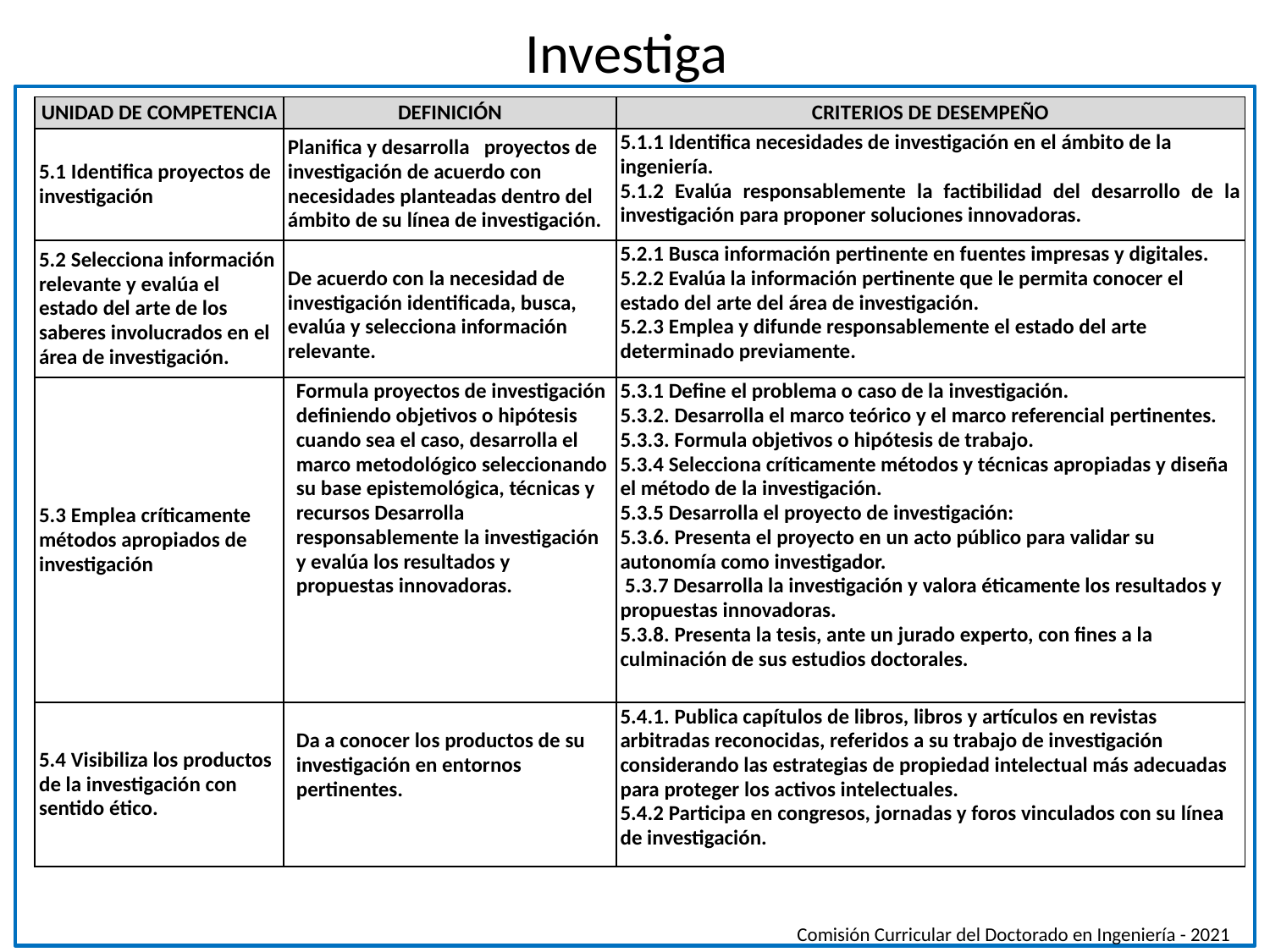

# Investiga

| UNIDAD DE COMPETENCIA | DEFINICIÓN | CRITERIOS DE DESEMPEÑO |
| --- | --- | --- |
| 5.1 Identifica proyectos de investigación | Planifica y desarrolla proyectos de investigación de acuerdo con necesidades planteadas dentro del ámbito de su línea de investigación. | 5.1.1 Identifica necesidades de investigación en el ámbito de la ingeniería. 5.1.2 Evalúa responsablemente la factibilidad del desarrollo de la investigación para proponer soluciones innovadoras. |
| 5.2 Selecciona información relevante y evalúa el estado del arte de los saberes involucrados en el área de investigación. | De acuerdo con la necesidad de investigación identificada, busca, evalúa y selecciona información relevante. | 5.2.1 Busca información pertinente en fuentes impresas y digitales. 5.2.2 Evalúa la información pertinente que le permita conocer el estado del arte del área de investigación. 5.2.3 Emplea y difunde responsablemente el estado del arte determinado previamente. |
| 5.3 Emplea críticamente métodos apropiados de investigación | Formula proyectos de investigación definiendo objetivos o hipótesis cuando sea el caso, desarrolla el marco metodológico seleccionando su base epistemológica, técnicas y recursos Desarrolla responsablemente la investigación y evalúa los resultados y propuestas innovadoras. | 5.3.1 Define el problema o caso de la investigación. 5.3.2. Desarrolla el marco teórico y el marco referencial pertinentes. 5.3.3. Formula objetivos o hipótesis de trabajo. 5.3.4 Selecciona críticamente métodos y técnicas apropiadas y diseña el método de la investigación. 5.3.5 Desarrolla el proyecto de investigación: 5.3.6. Presenta el proyecto en un acto público para validar su autonomía como investigador. 5.3.7 Desarrolla la investigación y valora éticamente los resultados y propuestas innovadoras. 5.3.8. Presenta la tesis, ante un jurado experto, con fines a la culminación de sus estudios doctorales. |
| 5.4 Visibiliza los productos de la investigación con sentido ético. | Da a conocer los productos de su investigación en entornos pertinentes. | 5.4.1. Publica capítulos de libros, libros y artículos en revistas arbitradas reconocidas, referidos a su trabajo de investigación considerando las estrategias de propiedad intelectual más adecuadas para proteger los activos intelectuales. 5.4.2 Participa en congresos, jornadas y foros vinculados con su línea de investigación. |
Comisión Curricular del Doctorado en Ingeniería - 2021